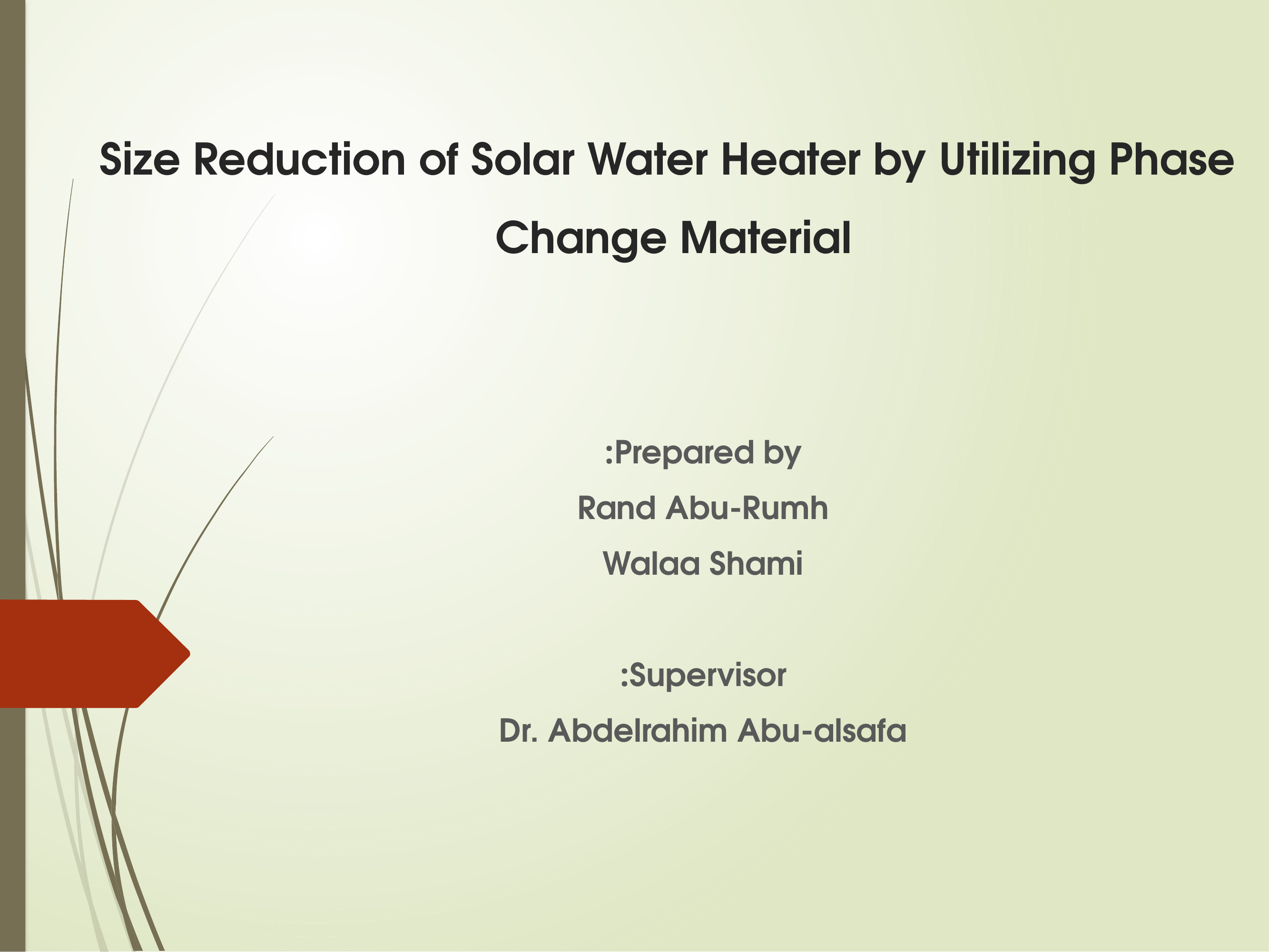

Prepared by:
Rand Abu-Rumh
Walaa Shami

Supervisor:
Dr. Abdelrahim Abu-alsafa
# Size Reduction of Solar Water Heater by Utilizing Phase Change Material